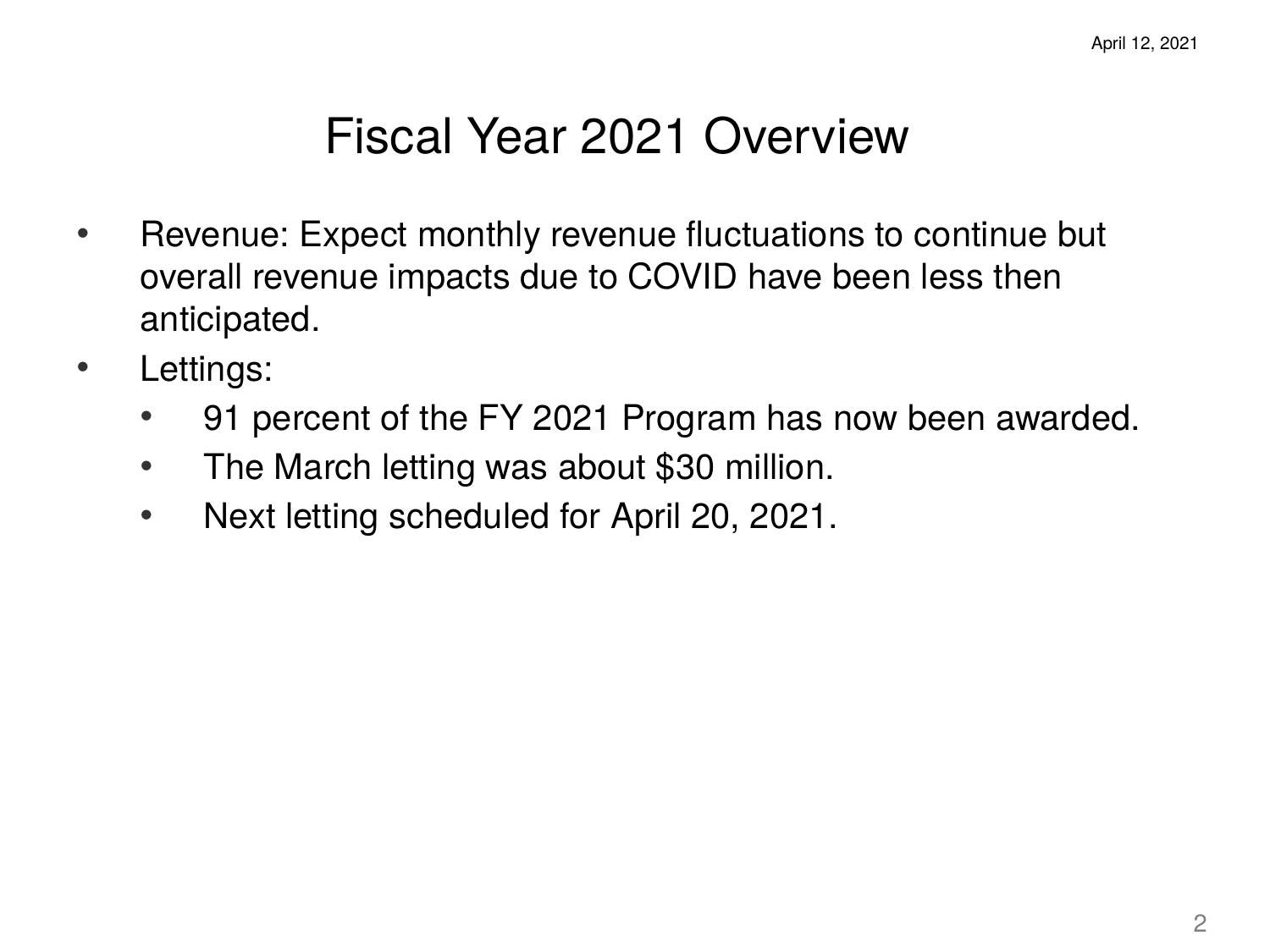

April 12, 2021
Fiscal Year 2021 Overview

Revenue: Expect monthly revenue fluctuations to continue but overall revenue impacts due to COVID have been less then anticipated.
Lettings:
91 percent of the FY 2021 Program has now been awarded.
The March letting was about $30 million.
Next letting scheduled for April 20, 2021.

2